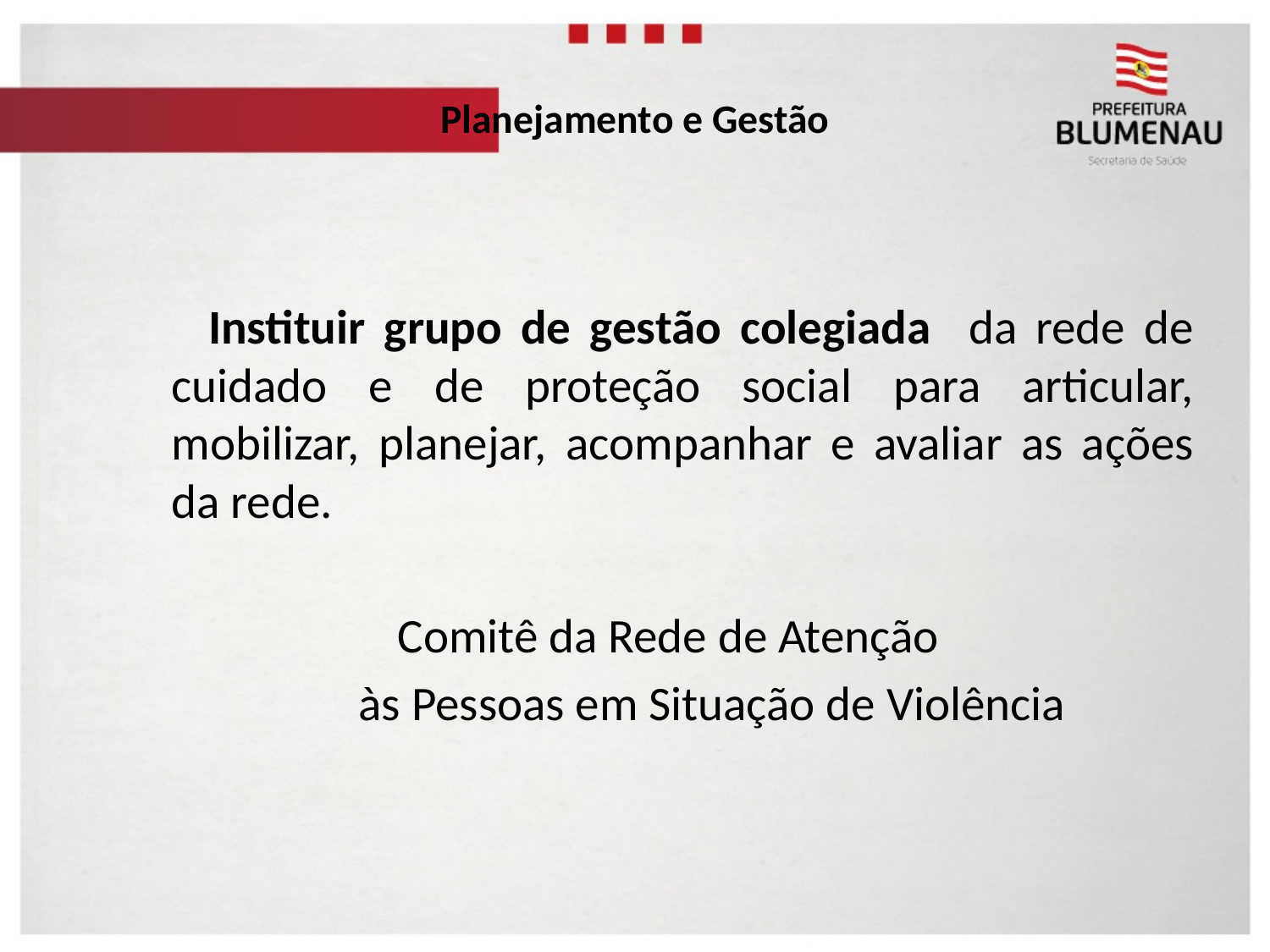

# Planejamento e Gestão

       Instituir grupo de gestão colegiada  da rede de cuidado e de proteção social para articular, mobilizar, planejar, acompanhar e avaliar as ações da rede.

      Comitê da Rede de Atenção
              às Pessoas em Situação de Violência